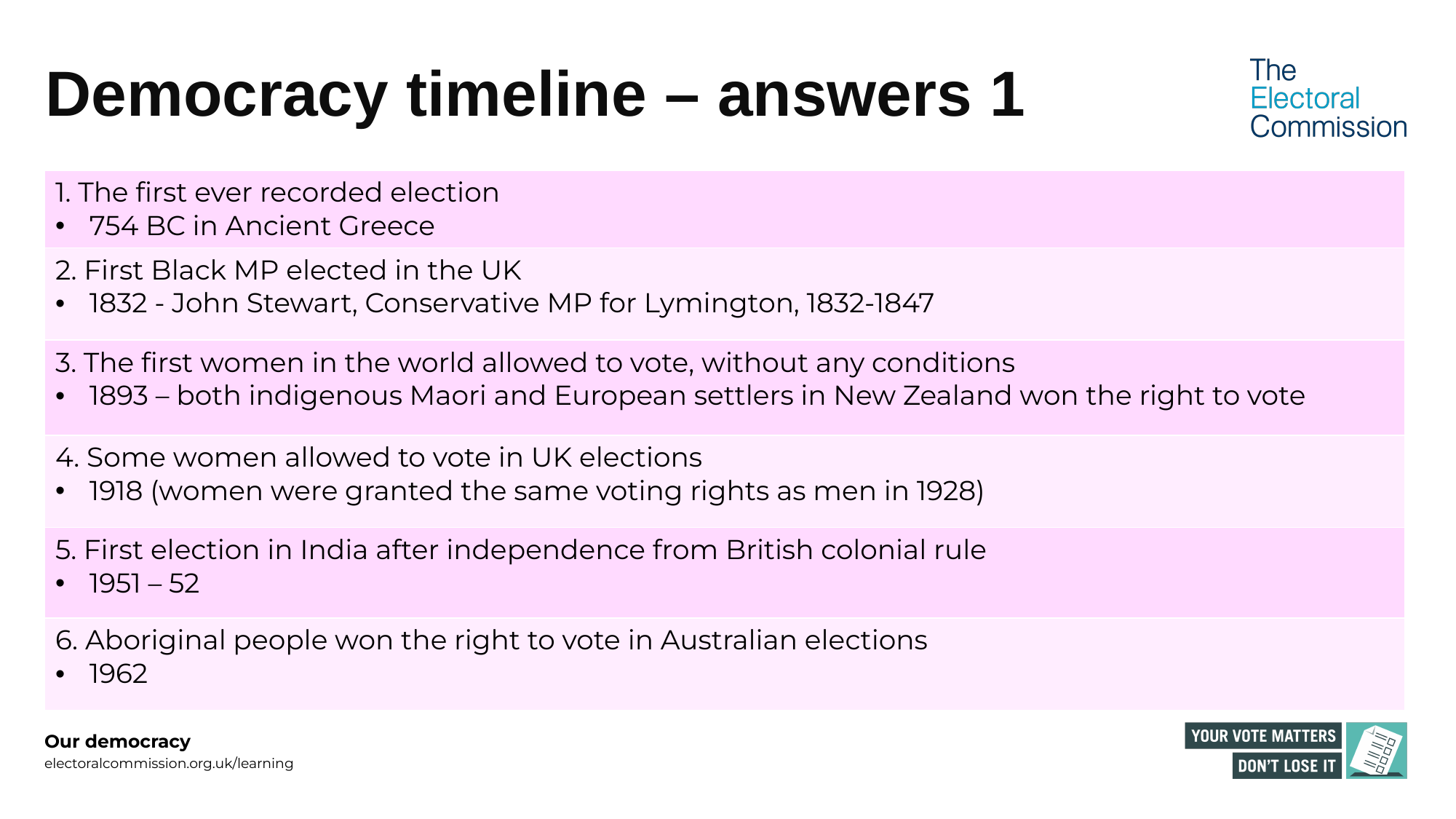

# Democracy timeline – answers 1
| 1. The first ever recorded election 754 BC in Ancient Greece |
| --- |
| 2. First Black MP elected in the UK 1832 - John Stewart, Conservative MP for Lymington, 1832-1847 |
| 3. The first women in the world allowed to vote, without any conditions 1893 – both indigenous Maori and European settlers in New Zealand won the right to vote |
| 4. Some women allowed to vote in UK elections 1918 (women were granted the same voting rights as men in 1928) |
| 5. First election in India after independence from British colonial rule 1951 – 52 |
| 6. Aboriginal people won the right to vote in Australian elections 1962 |
Our democracy